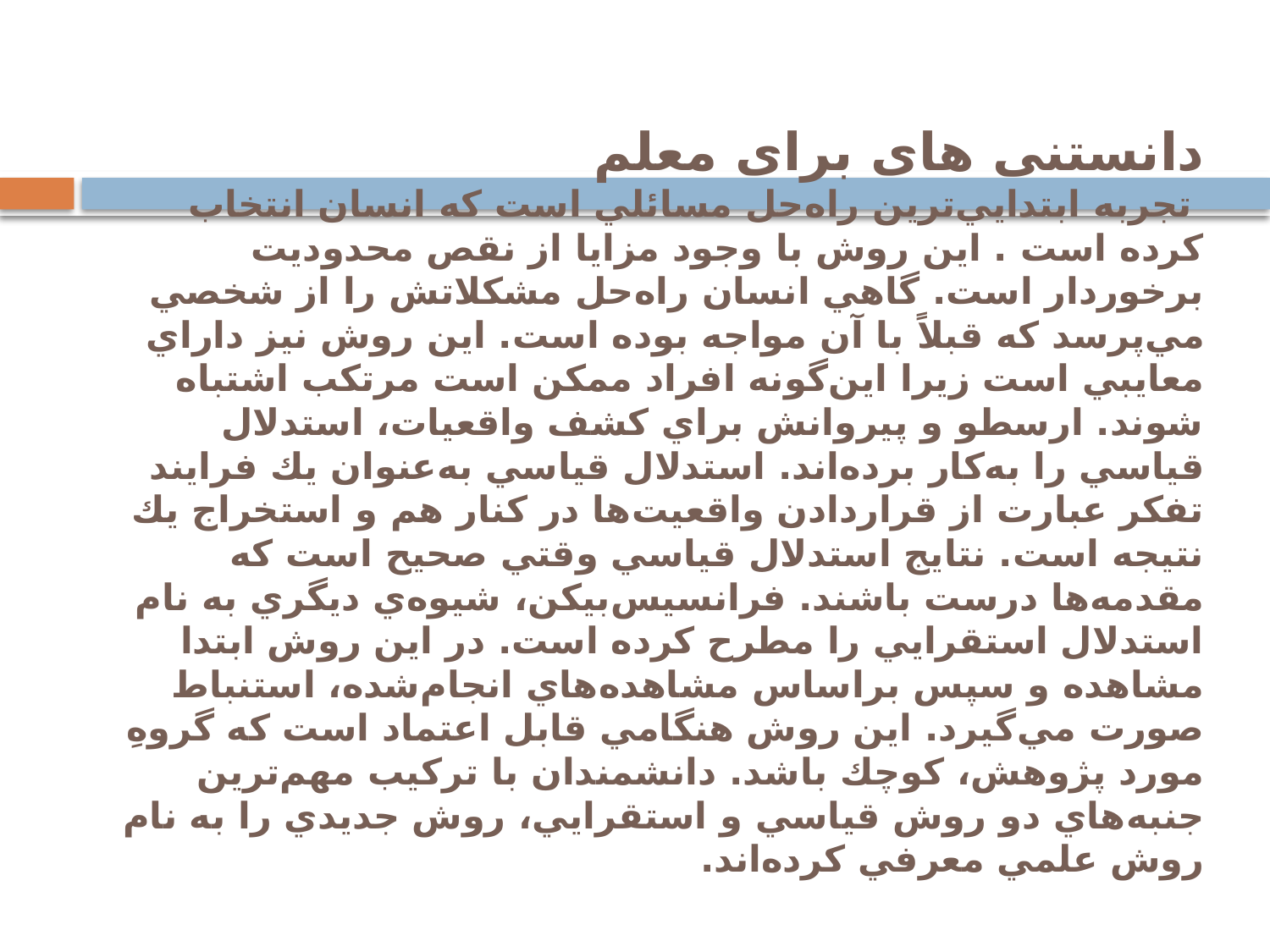

# دانستنی های برای معلم تجربه ابتدايي‌ترين راه‌حل مسائلي است كه انسان انتخاب كرده است . اين روش با وجود مزايا از نقص محدوديت برخوردار است. گاهي انسان راه‌حل مشكلاتش را از شخصي مي‌پرسد كه قبلاً با آن مواجه بوده است. اين روش نيز داراي معايبي است زيرا اين‌گونه افراد ممكن است مرتكب اشتباه شوند. ارسطو و پيروانش براي كشف واقعيات، استدلال قياسي را به‌كار برده‌اند. استدلال قياسي به‌عنوان يك فرايند تفكر عبارت از قراردادن واقعيت‌ها در كنار هم و استخراج يك نتيجه است. نتايج استدلال قياسي وقتي صحيح است كه مقدمه‌ها درست باشند. فرانسيس‌بيكن، شيوه‌ي ديگري به نام استدلال استقرايي را مطرح كرده است. در اين روش ابتدا مشاهده و سپس براساس مشاهده‌هاي انجام‌شده، استنباط صورت مي‌گيرد. اين روش هنگامي قابل اعتماد است كه گروهِ مورد پژوهش، كوچك باشد. دانشمندان با تركيب مهم‌ترين جنبه‌هاي دو روش قياسي و استقرايي، روش جديدي را به نام روش علمي معرفي كرده‌اند.